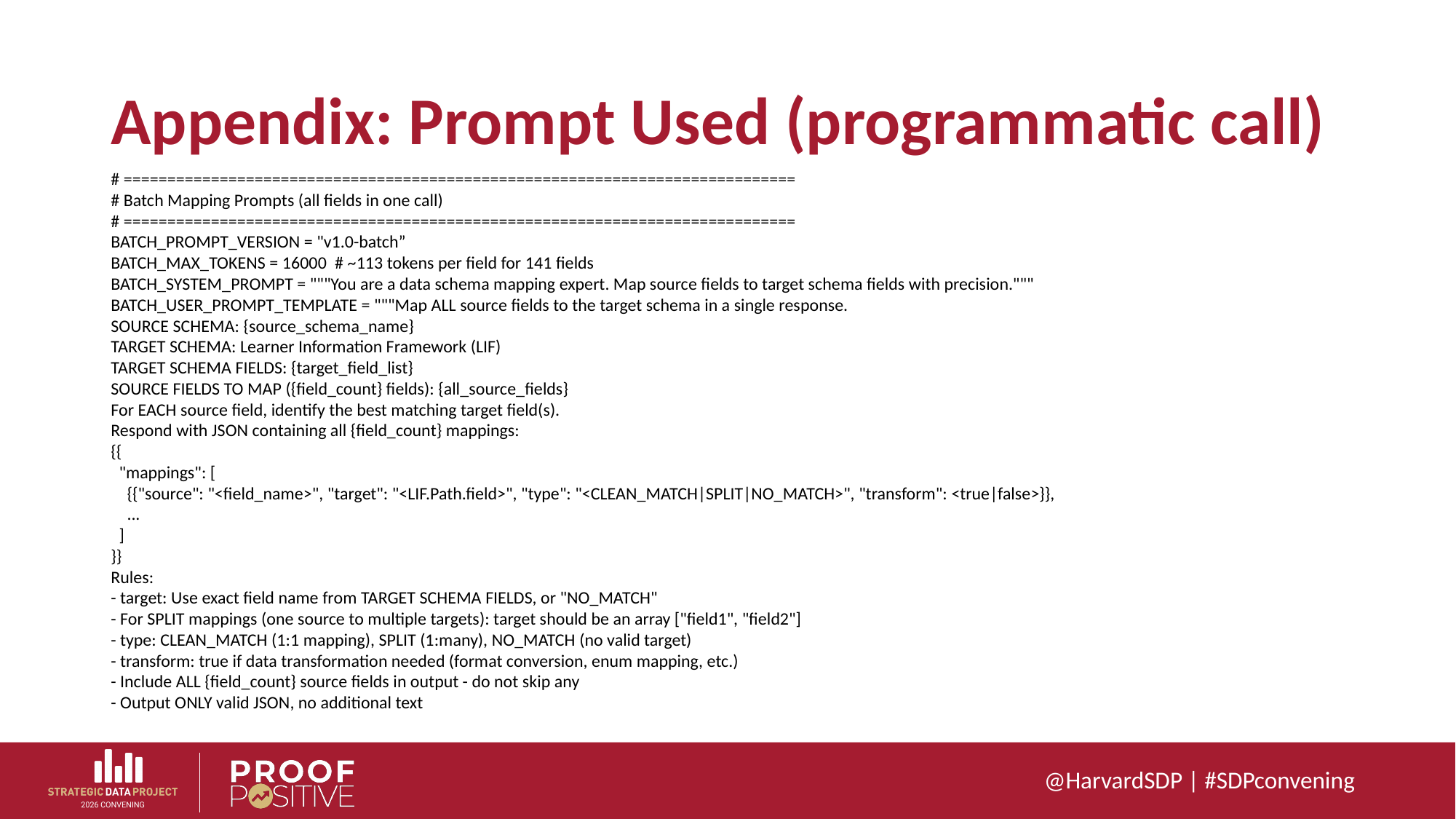

# Appendix: Prompt Used (programmatic call)
# =============================================================================
# Batch Mapping Prompts (all fields in one call)
# =============================================================================
BATCH_PROMPT_VERSION = "v1.0-batch”
BATCH_MAX_TOKENS = 16000  # ~113 tokens per field for 141 fields
BATCH_SYSTEM_PROMPT = """You are a data schema mapping expert. Map source fields to target schema fields with precision."""
BATCH_USER_PROMPT_TEMPLATE = """Map ALL source fields to the target schema in a single response.
SOURCE SCHEMA: {source_schema_name}
TARGET SCHEMA: Learner Information Framework (LIF)
TARGET SCHEMA FIELDS: {target_field_list}
SOURCE FIELDS TO MAP ({field_count} fields): {all_source_fields}
For EACH source field, identify the best matching target field(s).
Respond with JSON containing all {field_count} mappings:
{{
  "mappings": [
    {{"source": "<field_name>", "target": "<LIF.Path.field>", "type": "<CLEAN_MATCH|SPLIT|NO_MATCH>", "transform": <true|false>}},
    ...
  ]
}}
Rules:
- target: Use exact field name from TARGET SCHEMA FIELDS, or "NO_MATCH"
- For SPLIT mappings (one source to multiple targets): target should be an array ["field1", "field2"]
- type: CLEAN_MATCH (1:1 mapping), SPLIT (1:many), NO_MATCH (no valid target)
- transform: true if data transformation needed (format conversion, enum mapping, etc.)
- Include ALL {field_count} source fields in output - do not skip any
- Output ONLY valid JSON, no additional text